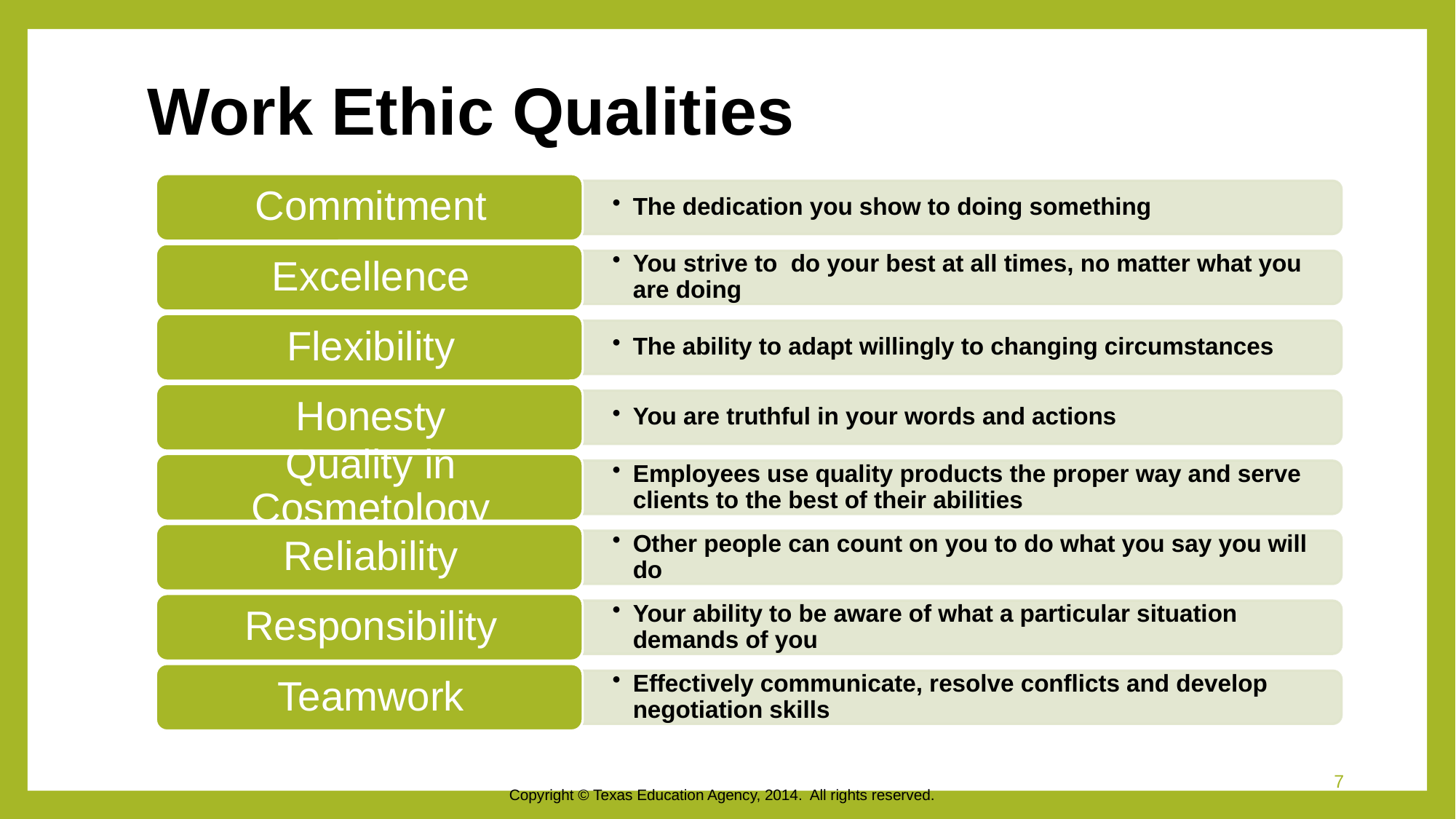

# Work Ethic Qualities
The dedication you show to doing something
Commitment
You strive to  do your best at all times, no matter what you are doing
Excellence
The ability to adapt willingly to changing circumstances
Flexibility
You are truthful in your words and actions
Honesty
Employees use quality products the proper way and serve clients to the best of their abilities
Quality in Cosmetology
Other people can count on you to do what you say you will do
Reliability
Your ability to be aware of what a particular situation demands of you
Responsibility
Effectively communicate, resolve conflicts and develop negotiation skills
Teamwork
7
Copyright © Texas Education Agency, 2014.  All rights reserved.